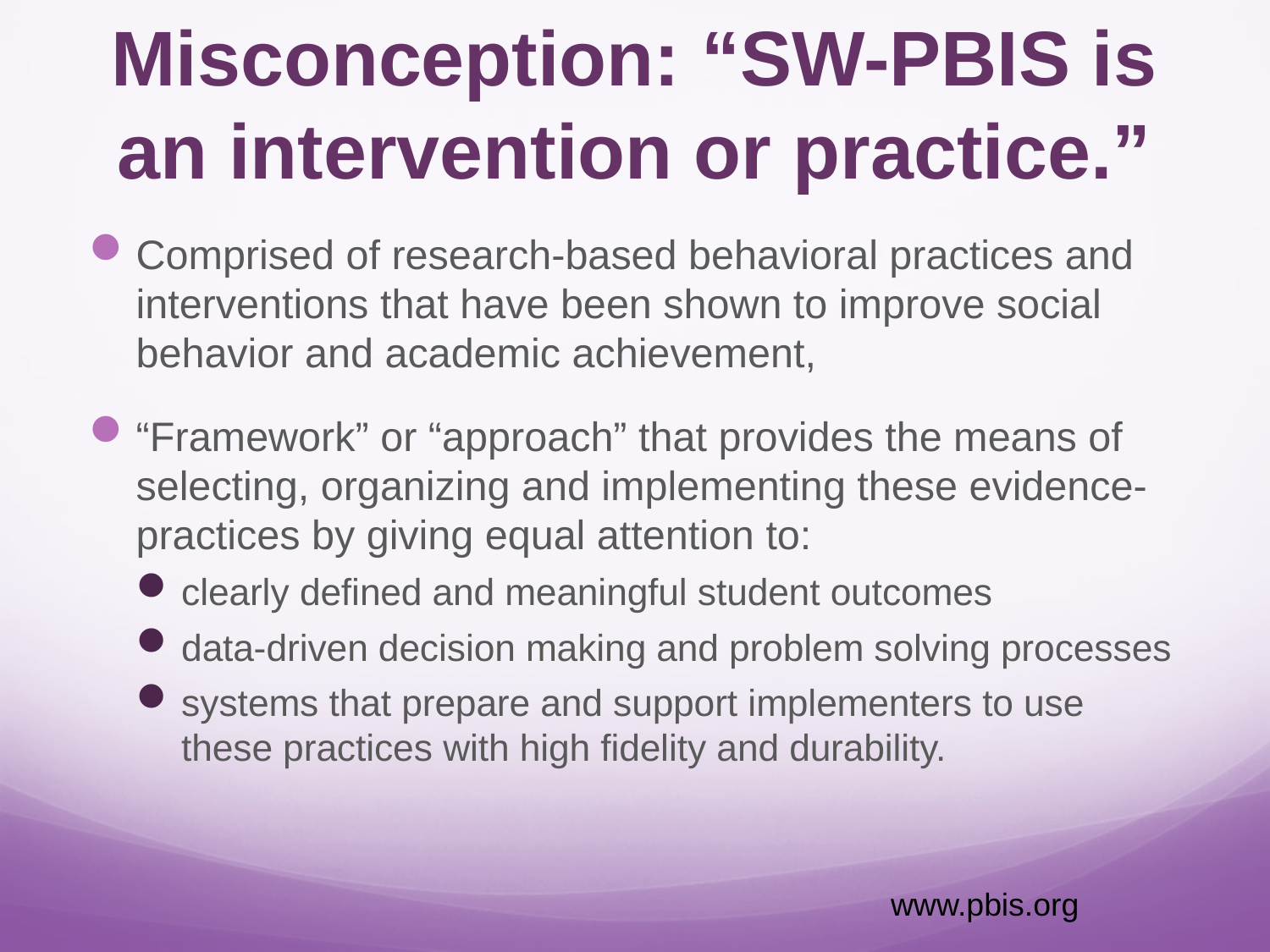

# Misconception: “SW-PBIS is an intervention or practice.”
Comprised of research-based behavioral practices and interventions that have been shown to improve social behavior and academic achievement,
“Framework” or “approach” that provides the means of selecting, organizing and implementing these evidence-practices by giving equal attention to:
clearly defined and meaningful student outcomes
data-driven decision making and problem solving processes
systems that prepare and support implementers to use these practices with high fidelity and durability.
www.pbis.org